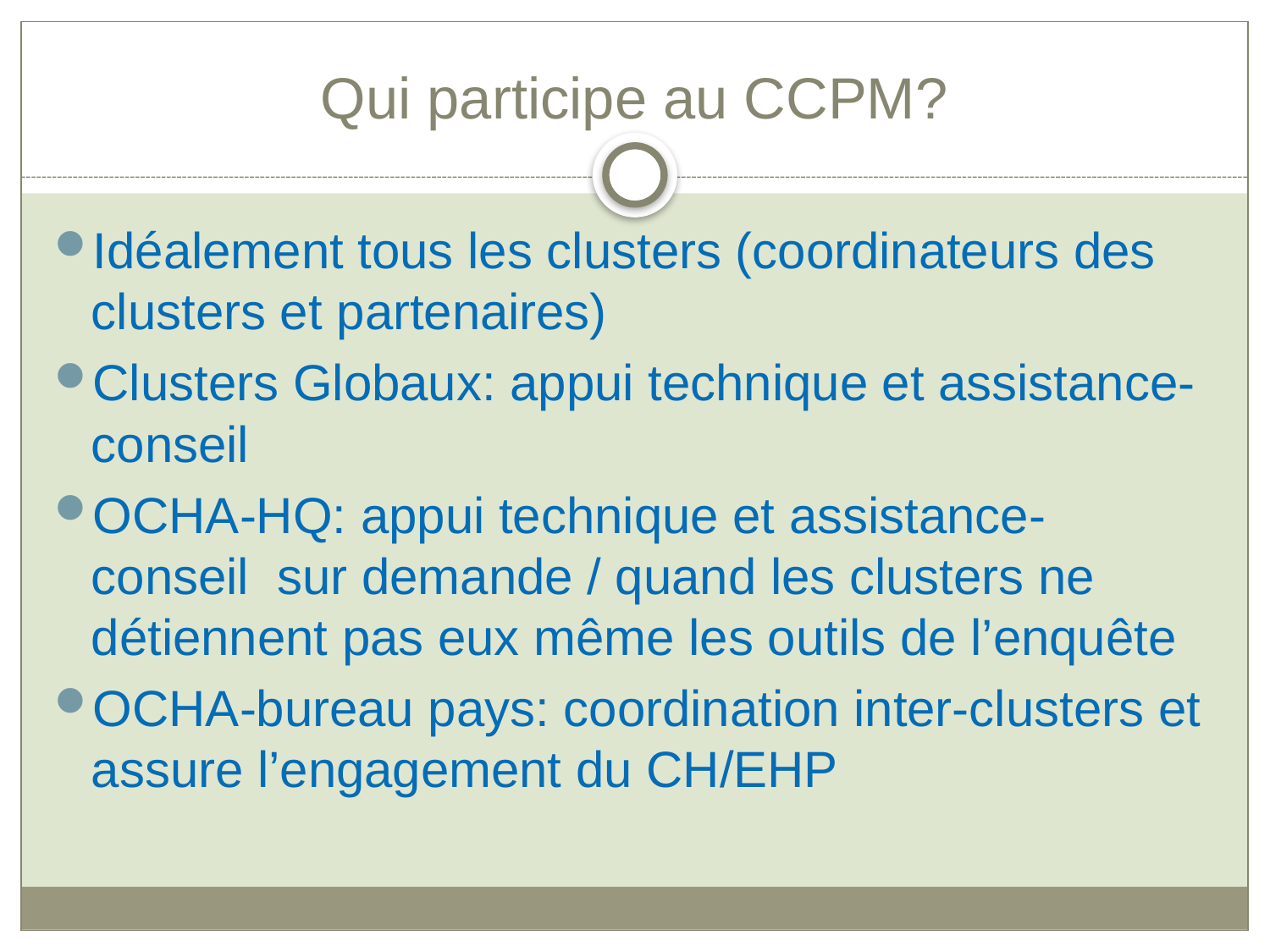

# Qui participe au CCPM?
Idéalement tous les clusters (coordinateurs des clusters et partenaires)
Clusters Globaux: appui technique et assistance- conseil
OCHA-HQ: appui technique et assistance- conseil  sur demande / quand les clusters ne détiennent pas eux même les outils de l’enquête
OCHA-bureau pays: coordination inter-clusters et assure l’engagement du CH/EHP